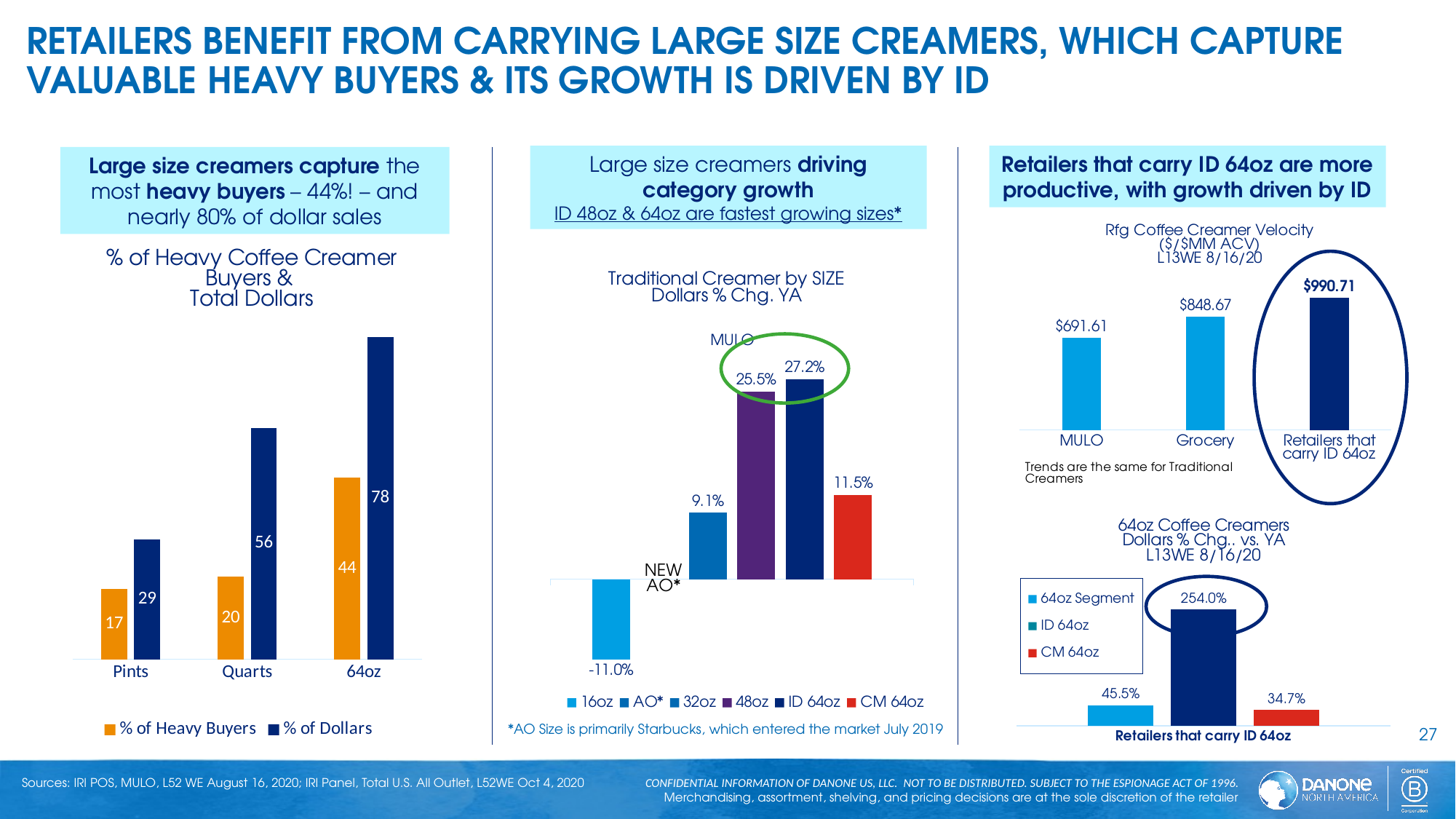

# Retailers benefit from carrying large size creamers, which capture valuable heavy buyers & its growth is driven by ID
Large size creamers driving category growth
ID 48oz & 64oz are fastest growing sizes*
Retailers that carry ID 64oz are more productive, with growth driven by ID
Large size creamers capture the most heavy buyers – 44%! – and nearly 80% of dollar sales

### Chart: Rfg Coffee Creamer Velocity
($/$MM ACV)
L13WE 8/16/20

| Category | Latest 13 Weeks ending 08-16-20 |
|---|---|
| MULO | 691.612385211691 |
| Grocery | 848.6686989435382 |
| Retailers that carry ID 64oz | 990.7086072565877 |

### Chart: % of Heavy Coffee Creamer Buyers &
Total Dollars

| Category | % of Heavy Buyers | % of Dollars |
|---|---|---|
| Pints | 17.0 | 29.0 |
| Quarts | 20.0 | 56.0 |
| 64oz | 44.0 | 78.0 |

### Chart: Traditional Creamer by SIZE
Dollars % Chg. YA

| Category | 16oz | AO* | 32oz | 48oz | ID 64oz | CM 64oz |
|---|---|---|---|---|---|---|
| MULO | -0.10953489315994205 | None | 0.09056777728499567 | 0.25472457822786465 | 0.271913125990237 | 0.11457107525655716 |

### Chart: 64oz Coffee Creamers
Dollars % Chg.. vs. YA
L13WE 8/16/20

| Category | 64oz Segment | ID 64oz | CM 64oz |
|---|---|---|---|
| Retailers that carry ID 64oz | 0.4547685958328639 | 2.539559643792724 | 0.34661887286812776 |
*AO Size is primarily Starbucks, which entered the market July 2019
Sources: IRI POS, MULO, L52 WE August 16, 2020; IRI Panel, Total U.S. All Outlet, L52WE Oct 4, 2020